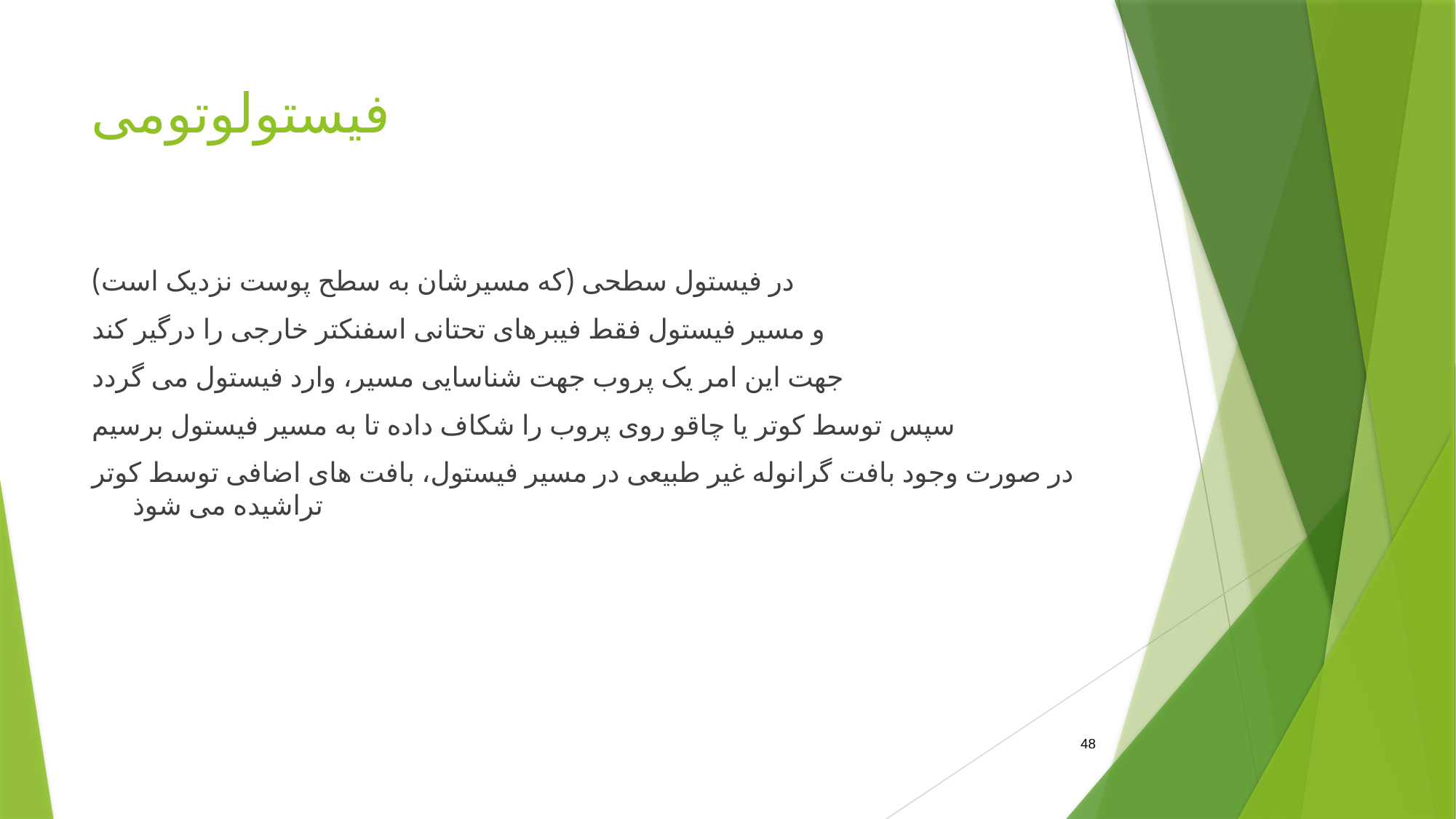

# فیستولوتومی
در فیستول سطحی (که مسیرشان به سطح پوست نزدیک است)
و مسیر فیستول فقط فیبرهای تحتانی اسفنکتر خارجی را درگیر کند
جهت این امر یک پروب جهت شناسایی مسیر، وارد فیستول می گردد
سپس توسط کوتر یا چاقو روی پروب را شکاف داده تا به مسیر فیستول برسیم
در صورت وجود بافت گرانوله غیر طبیعی در مسیر فیستول، بافت های اضافی توسط کوتر تراشیده می شوذ
48